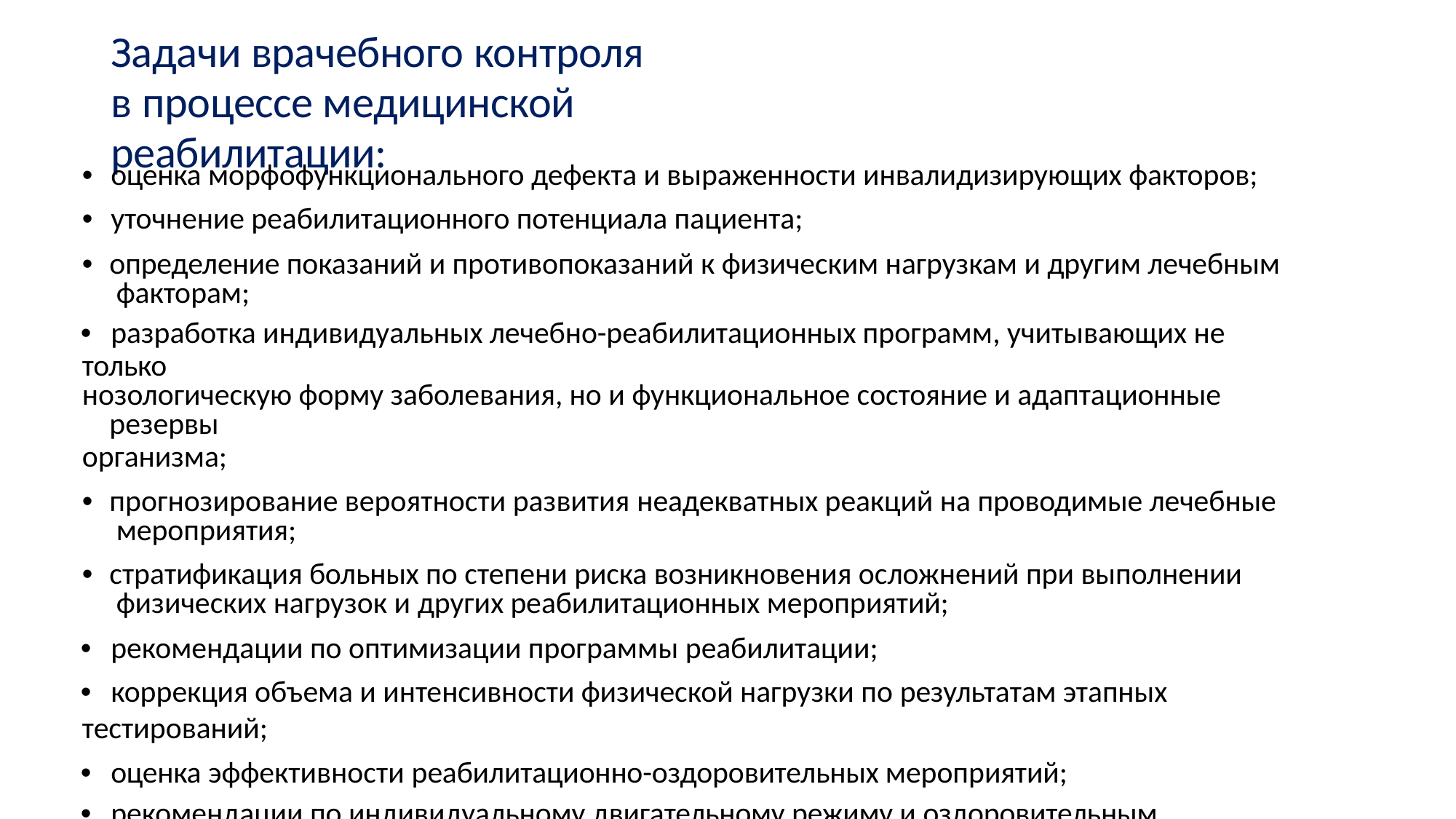

# Задачи врачебного контроля
в процессе медицинской реабилитации:
•	оценка морфофункционального дефекта и выраженности инвалидизирующих факторов;
•	уточнение реабилитационного потенциала пациента;
•	определение показаний и противопоказаний к физическим нагрузкам и другим лечебным  факторам;
•	разработка индивидуальных лечебно-реабилитационных программ, учитывающих не только
нозологическую форму заболевания, но и функциональное состояние и адаптационные резервы
организма;
•	прогнозирование вероятности развития неадекватных реакций на проводимые лечебные  мероприятия;
•	стратификация больных по степени риска возникновения осложнений при выполнении  физических нагрузок и других реабилитационных мероприятий;
•	рекомендации по оптимизации программы реабилитации;
•	коррекция объема и интенсивности физической нагрузки по результатам этапных тестирований;
•	оценка эффективности реабилитационно-оздоровительных мероприятий;
•	рекомендации по индивидуальному двигательному режиму и оздоровительным программам
после окончания курса медицинской реабилитации
Медицинская реабилитация / Епифанов А. В., Ачкасов Е. Е., Епифанов В. А. - М. : ГЭОТАР-Медиа, 2015.